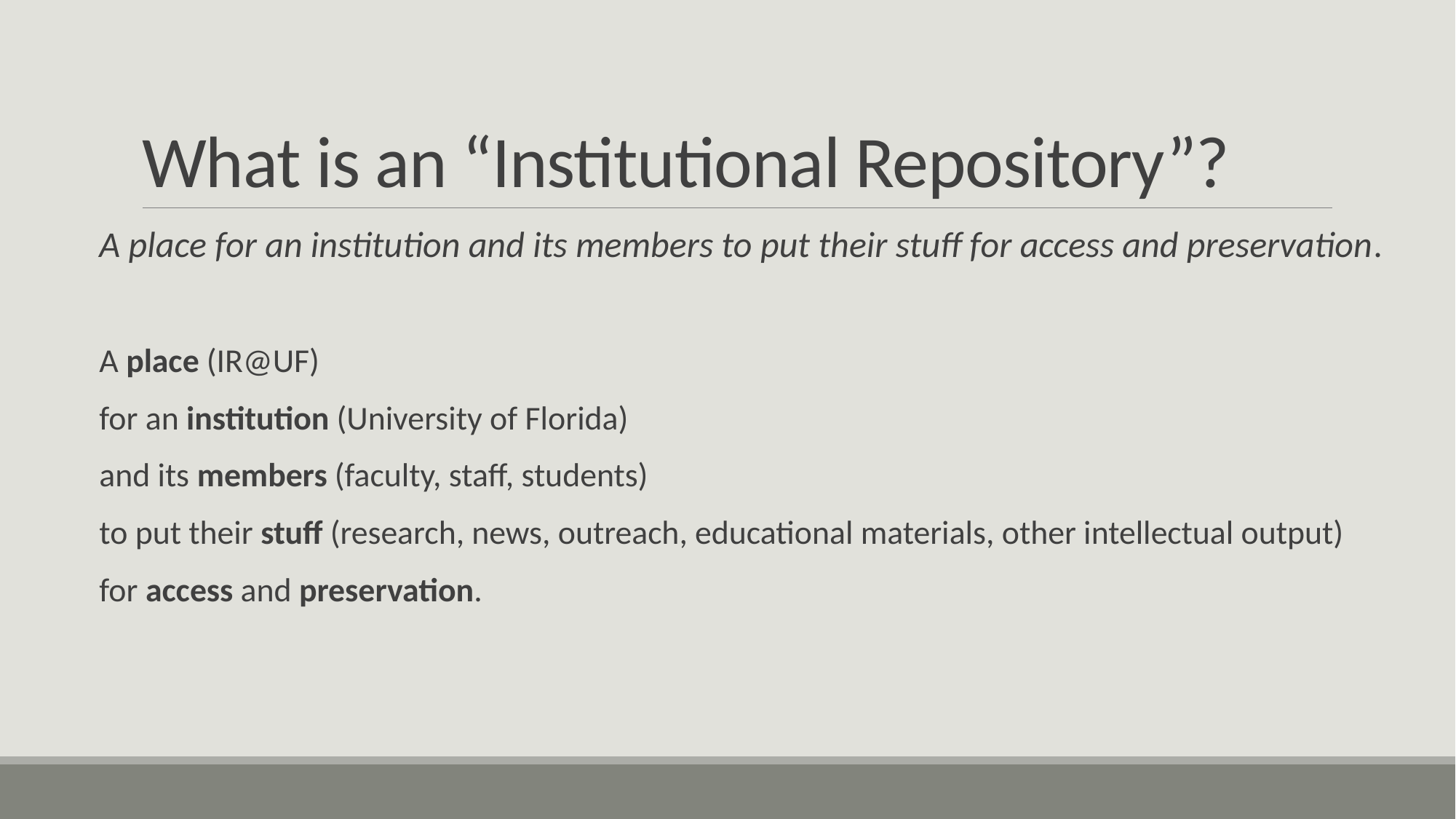

# What is an “Institutional Repository”?
A place for an institution and its members to put their stuff for access and preservation.

A place (IR@UF)
for an institution (University of Florida)
and its members (faculty, staff, students)
to put their stuff (research, news, outreach, educational materials, other intellectual output)
for access and preservation.